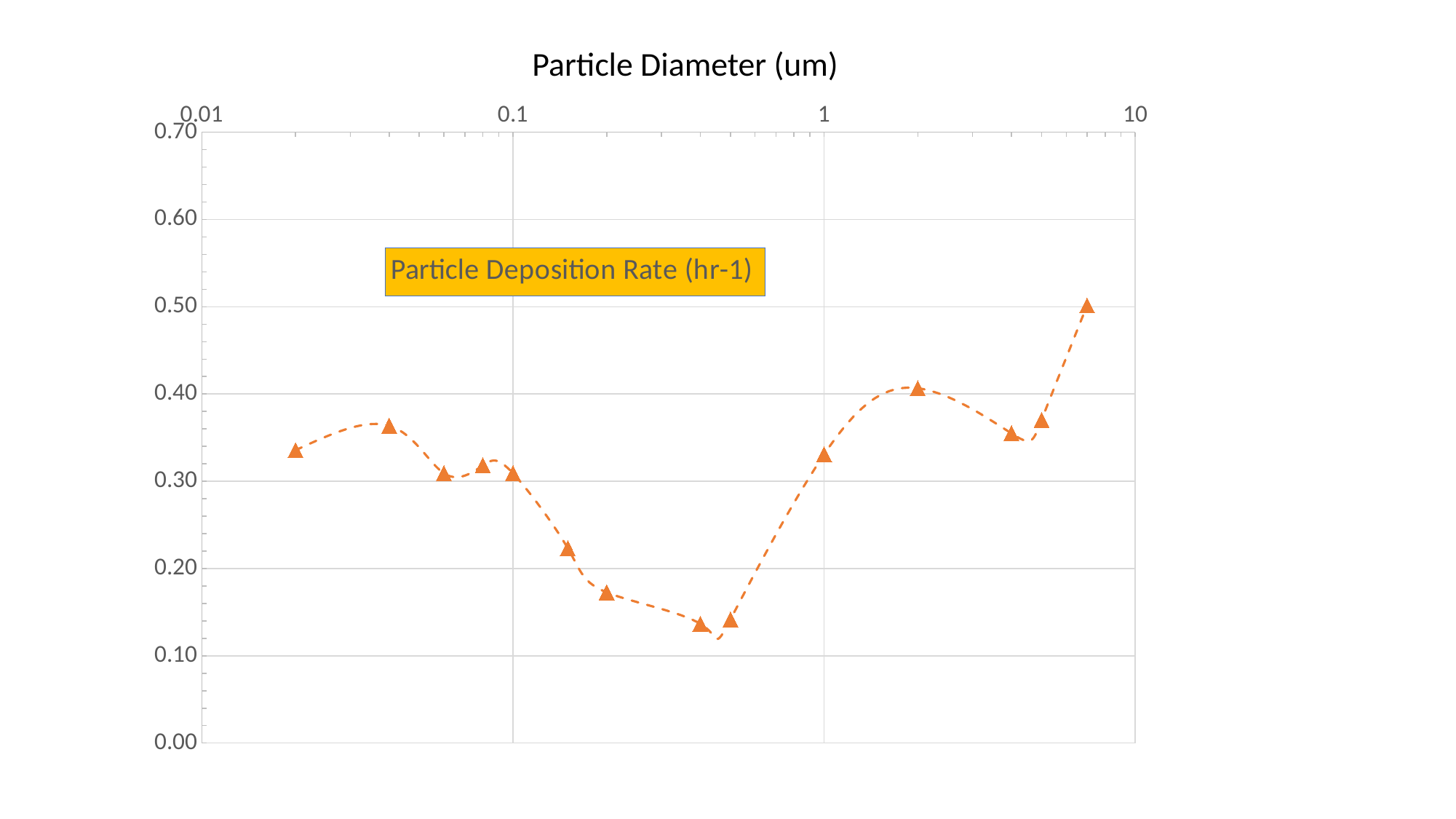

### Chart: Particle Deposition Rate (hr-1)

| Category |  |
|---|---|
Particle Diameter (um)